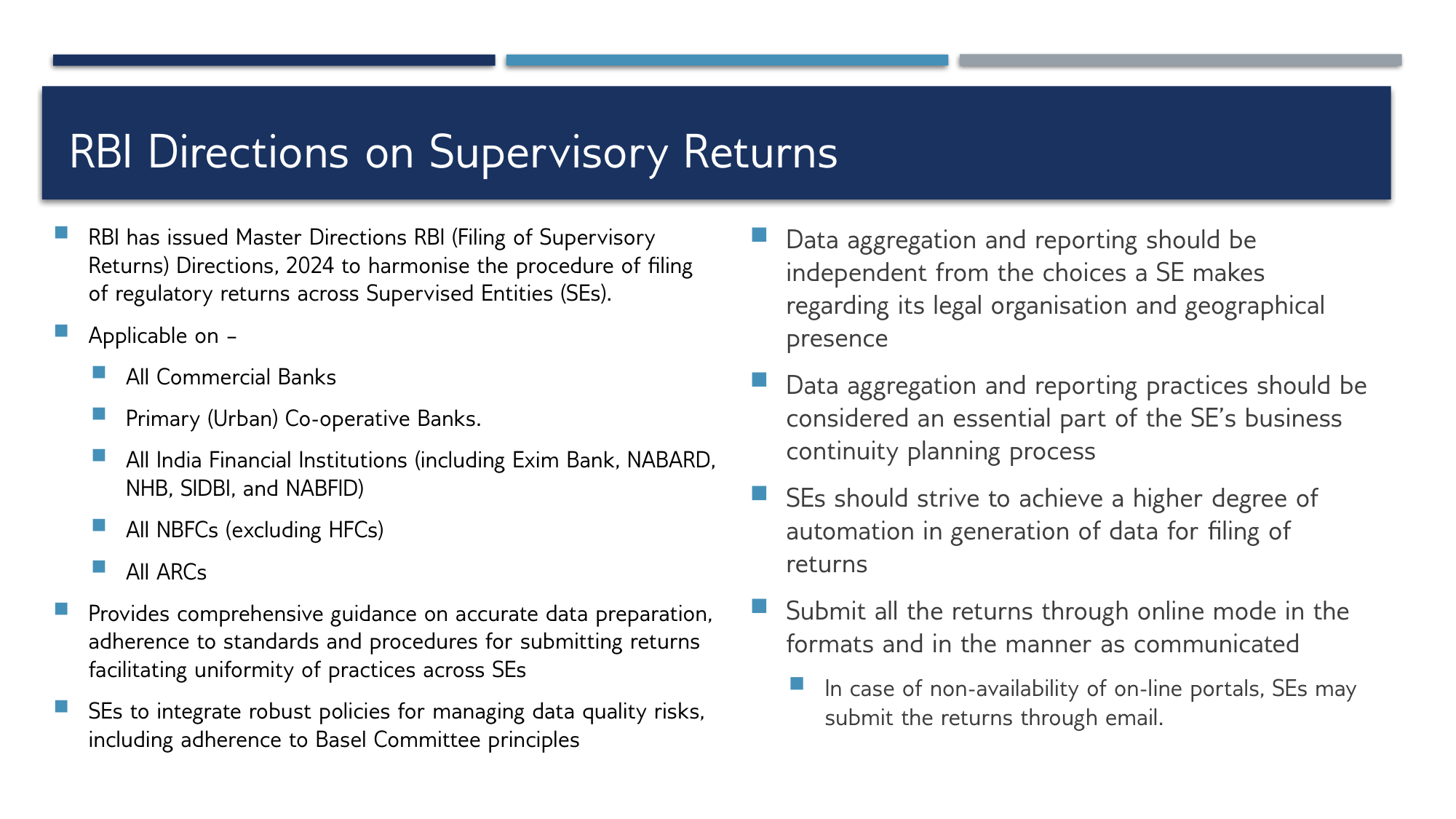

# RBI Directions on Supervisory Returns
RBI has issued Master Directions RBI (Filing of Supervisory Returns) Directions, 2024 to harmonise the procedure of filing of regulatory returns across Supervised Entities (SEs).
Applicable on –
All Commercial Banks
Primary (Urban) Co-operative Banks.
All India Financial Institutions (including Exim Bank, NABARD, NHB, SIDBI, and NABFID)
All NBFCs (excluding HFCs)
All ARCs
Provides comprehensive guidance on accurate data preparation, adherence to standards and procedures for submitting returns facilitating uniformity of practices across SEs
SEs to integrate robust policies for managing data quality risks, including adherence to Basel Committee principles
Data aggregation and reporting should be independent from the choices a SE makes regarding its legal organisation and geographical presence
Data aggregation and reporting practices should be considered an essential part of the SE’s business continuity planning process
SEs should strive to achieve a higher degree of automation in generation of data for filing of returns
Submit all the returns through online mode in the formats and in the manner as communicated
In case of non-availability of on-line portals, SEs may submit the returns through email.